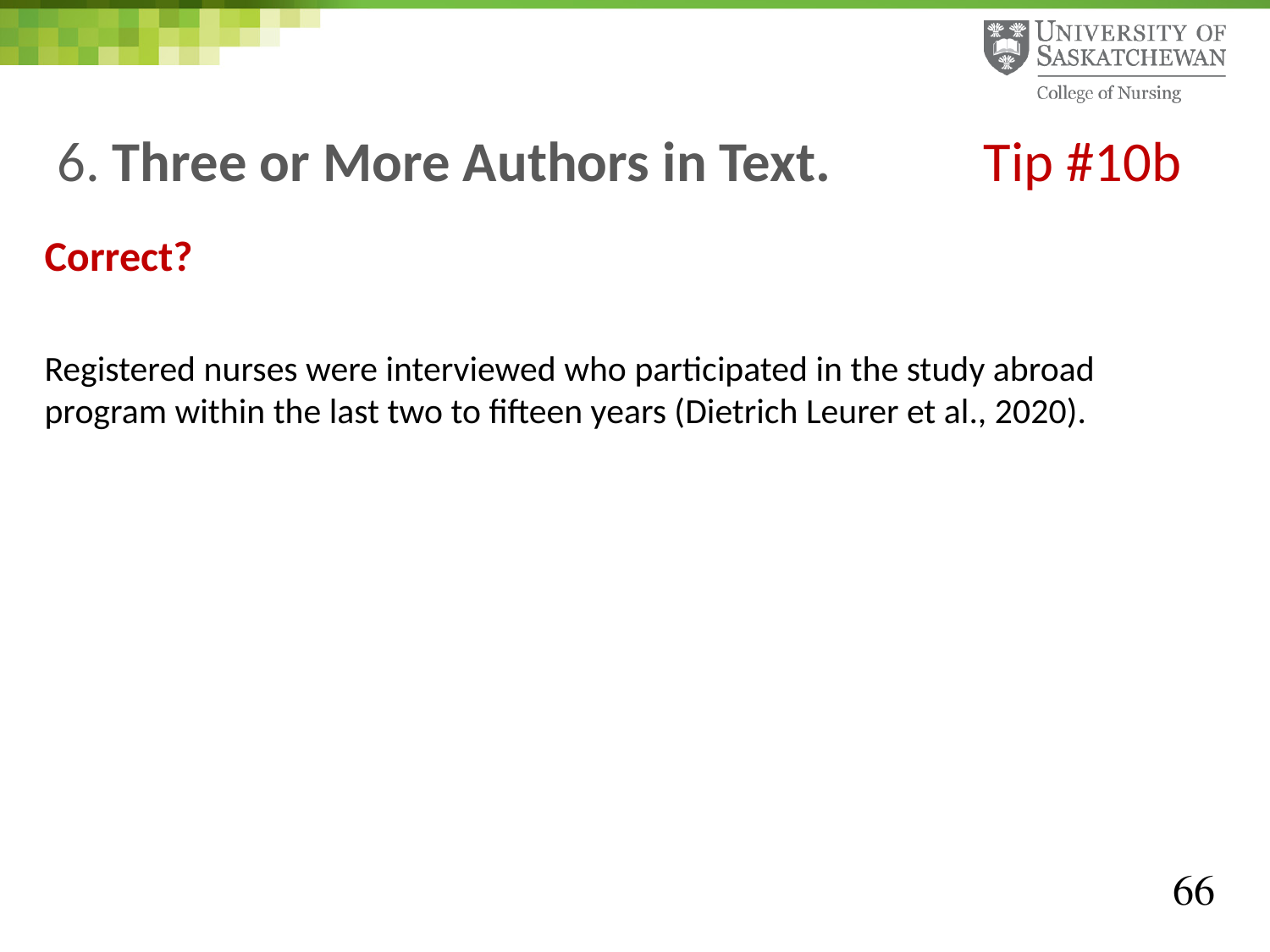

# 6. Three or More Authors in Text.            Tip #10b
Correct?

Registered nurses were interviewed who participated in the study abroad program within the last two to fifteen years (Dietrich Leurer et al., 2020).